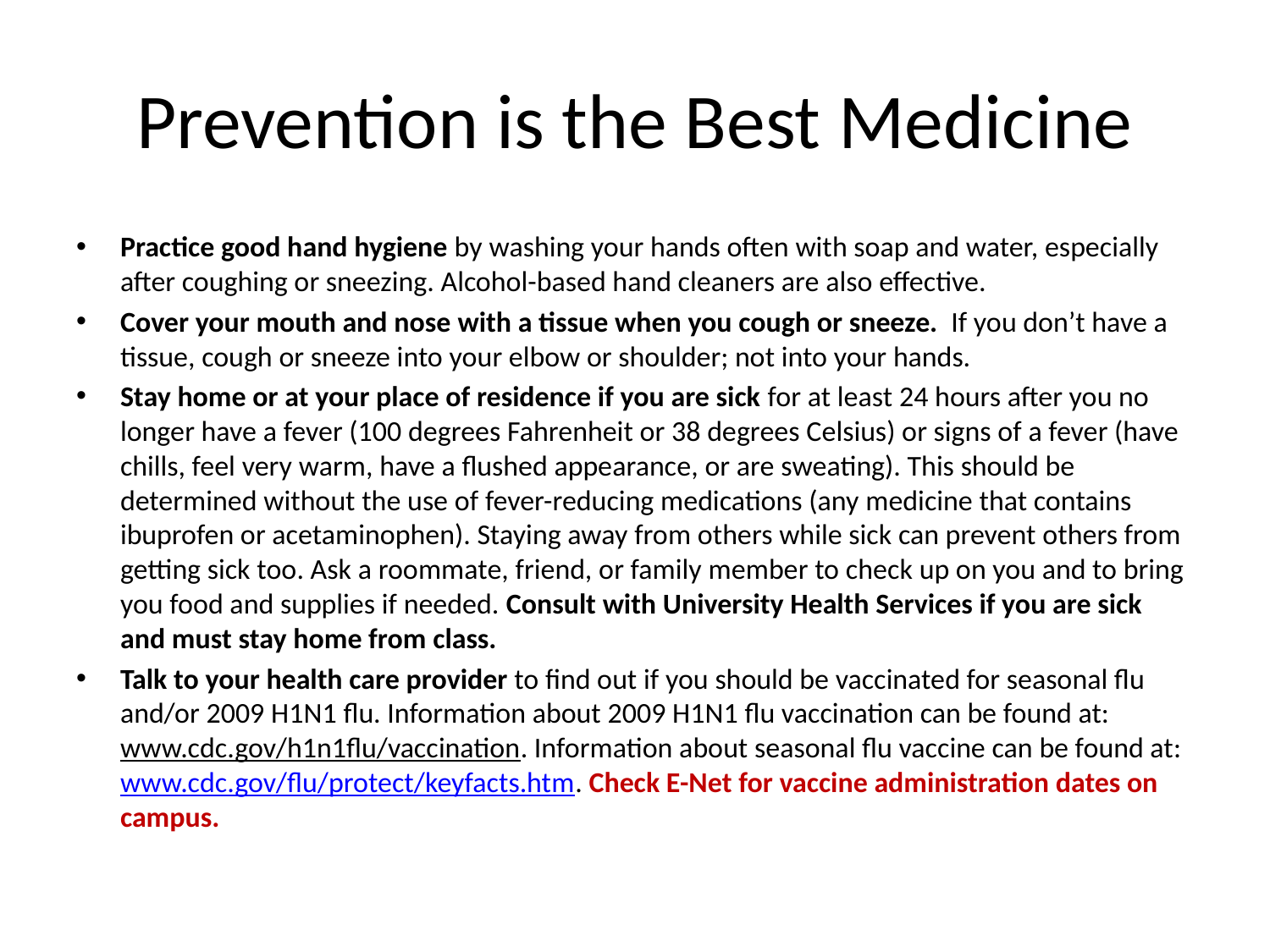

# Prevention is the Best Medicine
Practice good hand hygiene by washing your hands often with soap and water, especially after coughing or sneezing. Alcohol-based hand cleaners are also effective.
Cover your mouth and nose with a tissue when you cough or sneeze.  If you don’t have a tissue, cough or sneeze into your elbow or shoulder; not into your hands.
Stay home or at your place of residence if you are sick for at least 24 hours after you no longer have a fever (100 degrees Fahrenheit or 38 degrees Celsius) or signs of a fever (have chills, feel very warm, have a flushed appearance, or are sweating). This should be determined without the use of fever-reducing medications (any medicine that contains ibuprofen or acetaminophen). Staying away from others while sick can prevent others from getting sick too. Ask a roommate, friend, or family member to check up on you and to bring you food and supplies if needed. Consult with University Health Services if you are sick and must stay home from class.
Talk to your health care provider to find out if you should be vaccinated for seasonal flu and/or 2009 H1N1 flu. Information about 2009 H1N1 flu vaccination can be found at: www.cdc.gov/h1n1flu/vaccination. Information about seasonal flu vaccine can be found at: www.cdc.gov/flu/protect/keyfacts.htm. Check E-Net for vaccine administration dates on campus.